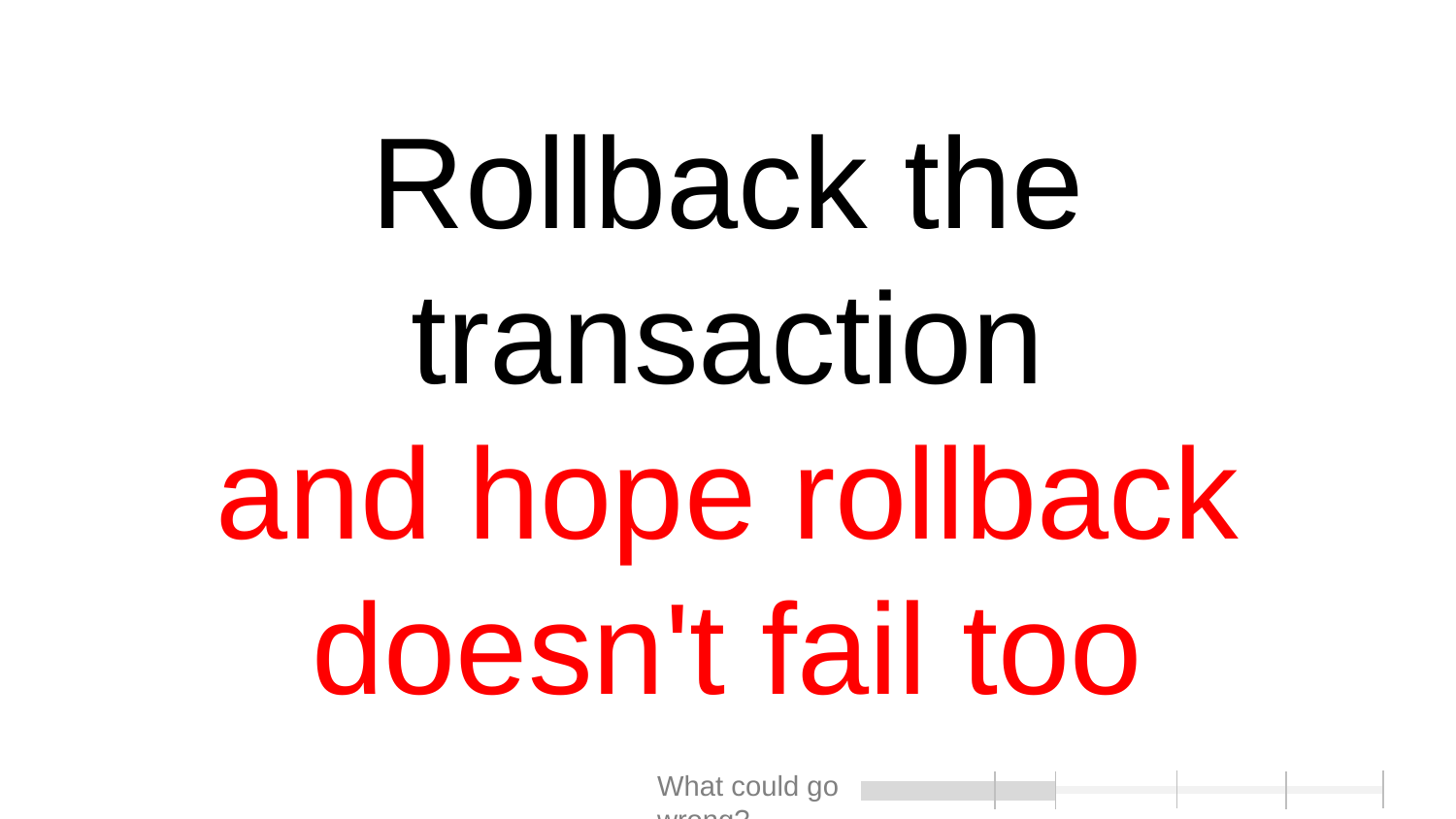

# Rollback the transaction and hope rollback doesn't fail too
What could go wrong?